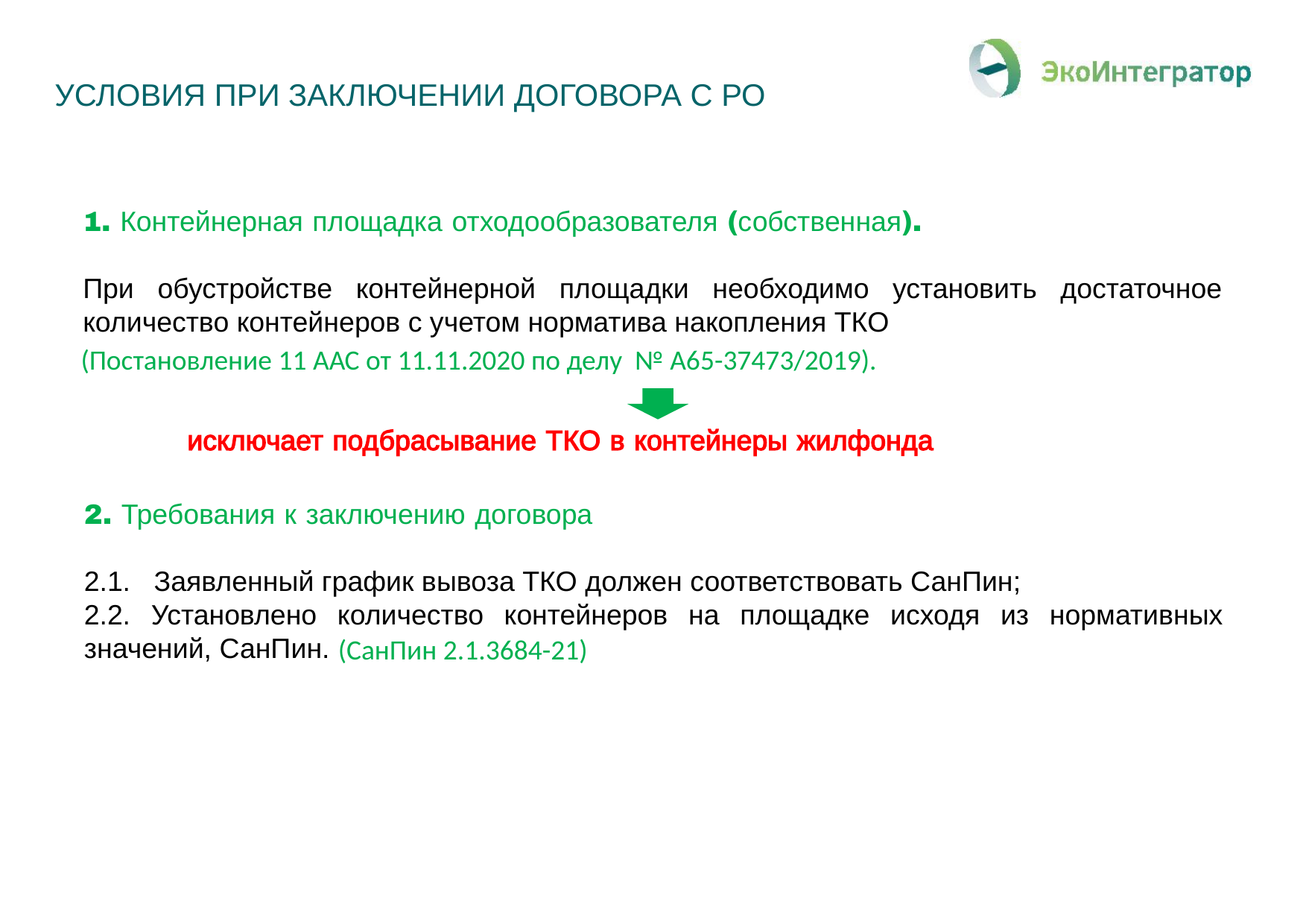

УСЛОВИЯ ПРИ ЗАКЛЮЧЕНИИ ДОГОВОРА С РО
1. Контейнерная площадка отходообразователя (собственная).

При обустройстве контейнерной площадки необходимо установить достаточное количество контейнеров с учетом норматива накопления ТКО

(Постановление 11 ААС от 11.11.2020 по делу  № А65-37473/2019).

исключает подбрасывание ТКО в контейнеры жилфонда
2. Требования к заключению договора

2.1.   Заявленный график вывоза ТКО должен соответствовать СанПин;
2.2. Установлено количество контейнеров на площадке исходя из нормативных значений, СанПин.
(СанПин 2.1.3684-21)